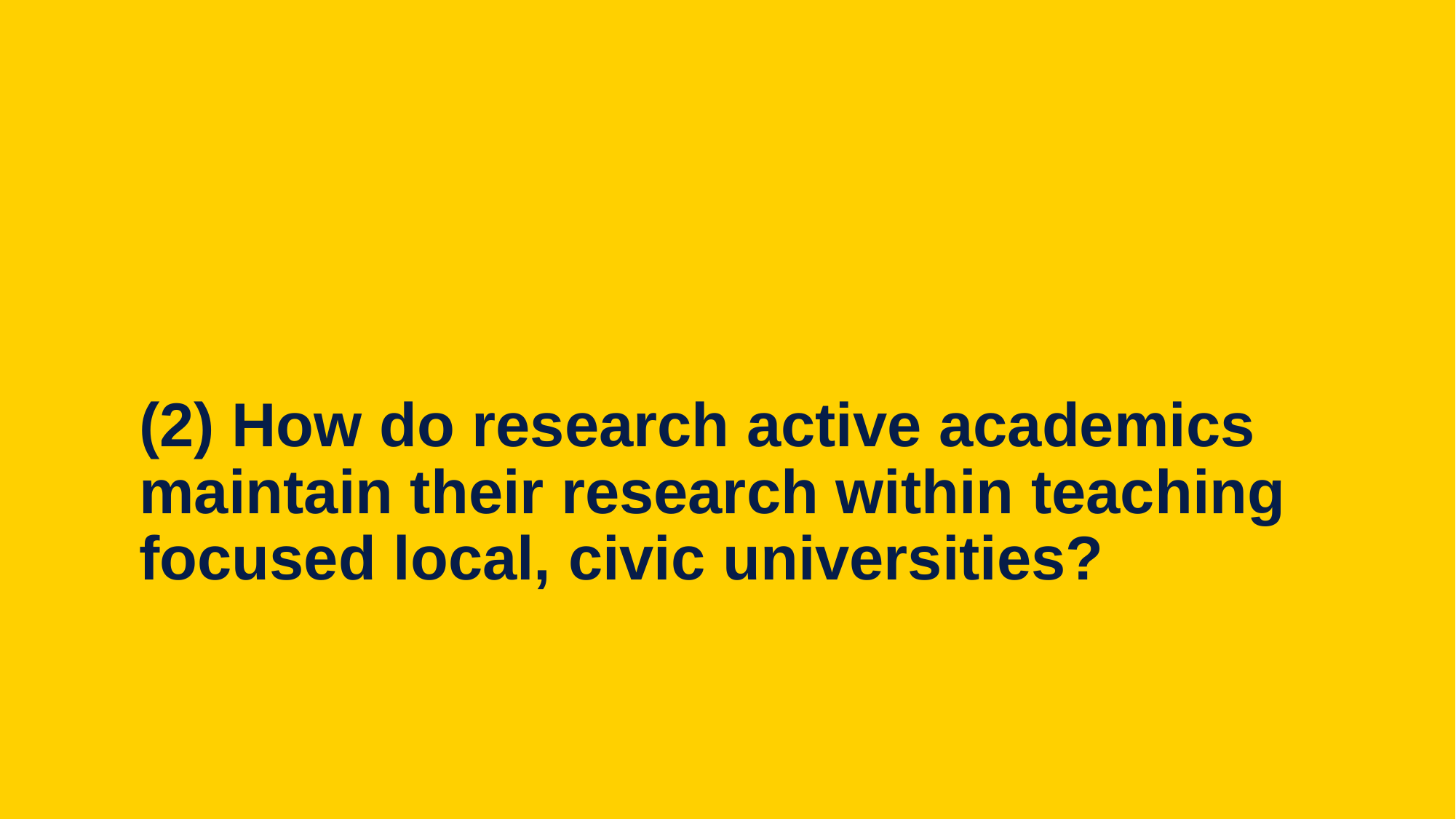

# (2) How do research active academics maintain their research within teaching focused local, civic universities?